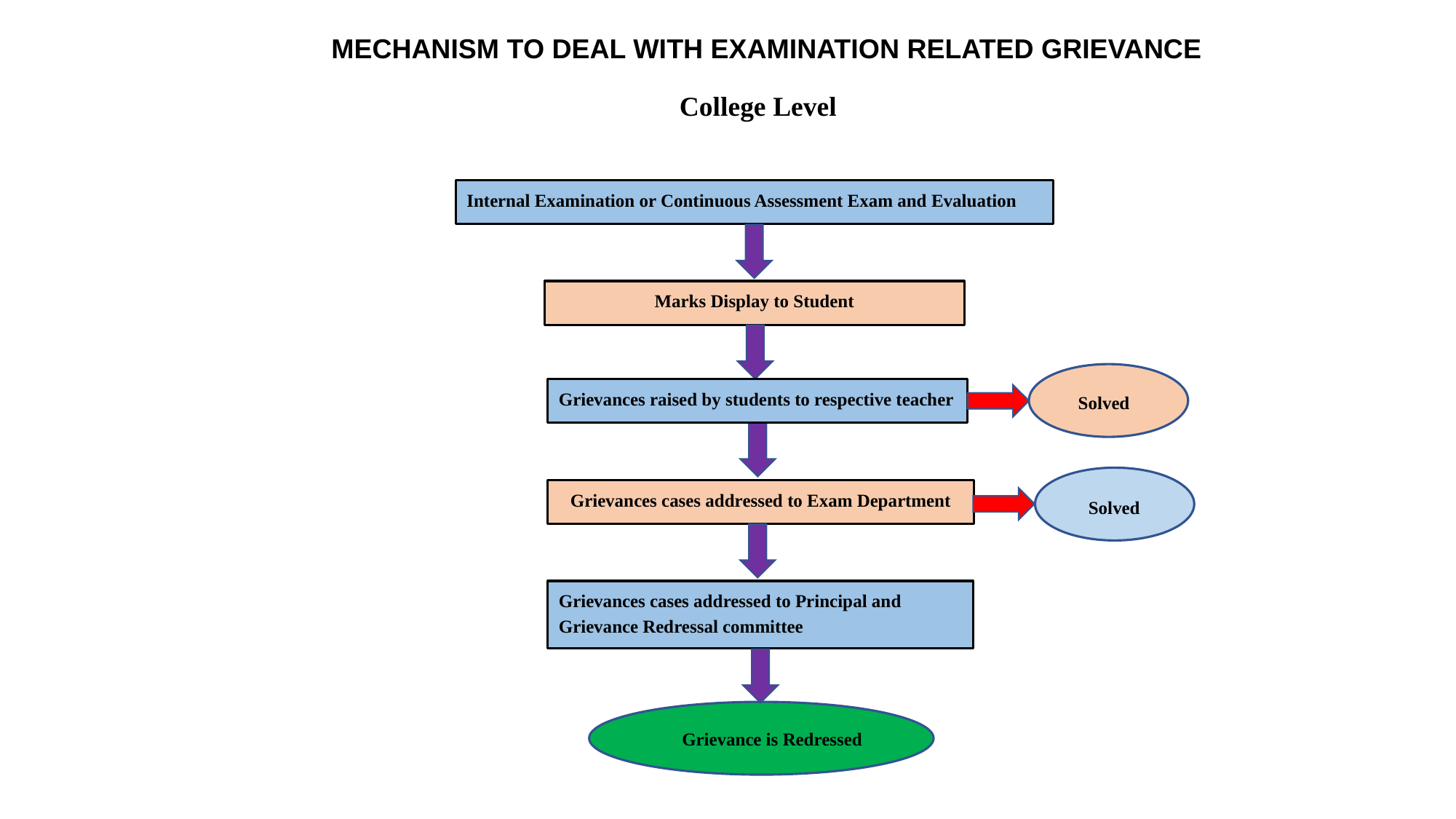

MECHANISM TO DEAL WITH EXAMINATION RELATED GRIEVANCE
College Level
Internal Examination or Continuous Assessment Exam and Evaluation

Marks Display to Student

Grievances raised by students to respective teacher
Solved

Grievances cases addressed to Exam Department
Solved

Grievances cases addressed to Principal and Grievance Redressal committee

Grievance is Redressed